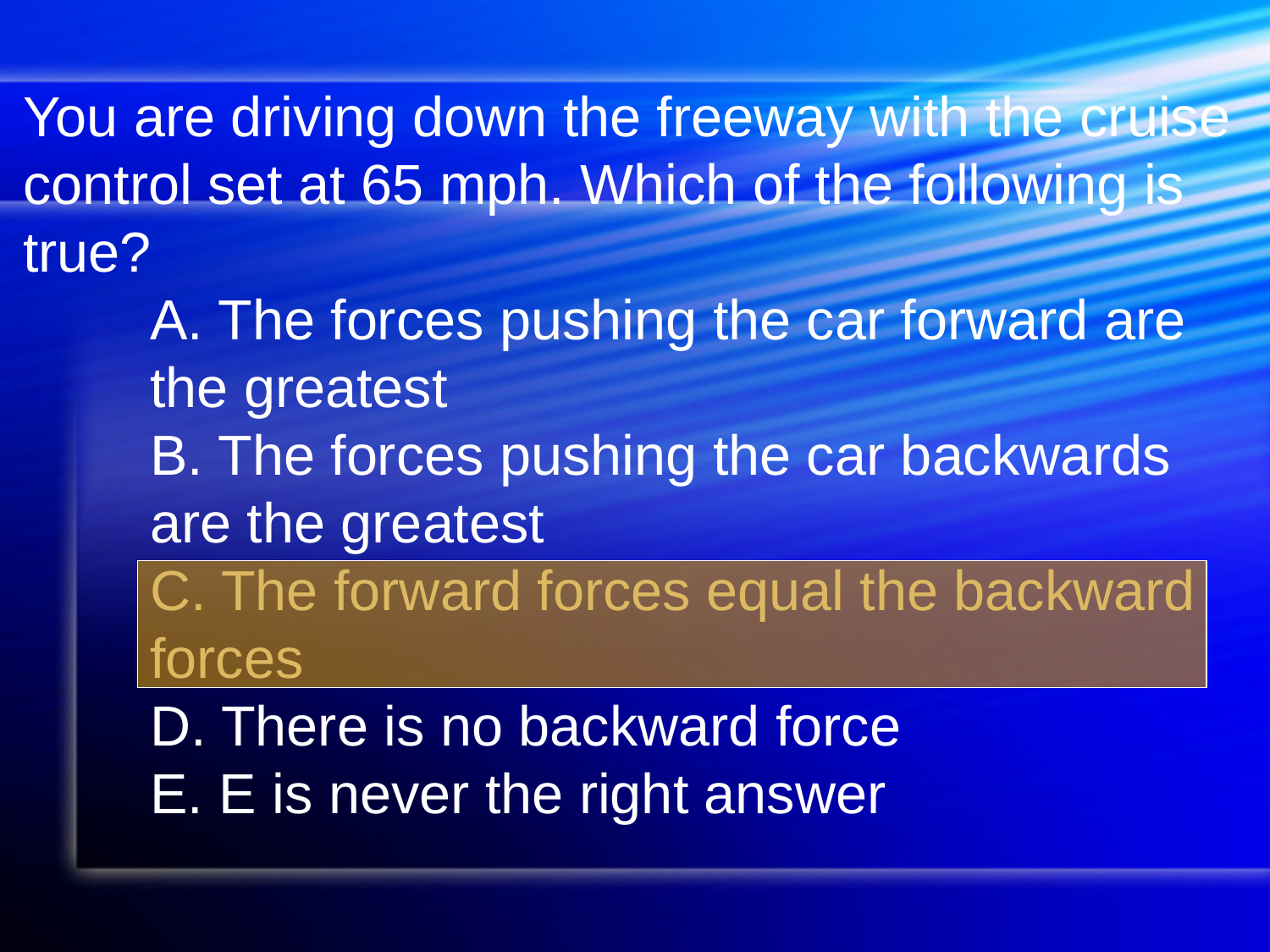

You are driving down the freeway with the cruise control set at 65 mph. Which of the following is true?
	A. The forces pushing the car forward are 	the greatest
	B. The forces pushing the car backwards 	are the greatest
	C. The forward forces equal the backward 	forces
	D. There is no backward force
	E. E is never the right answer